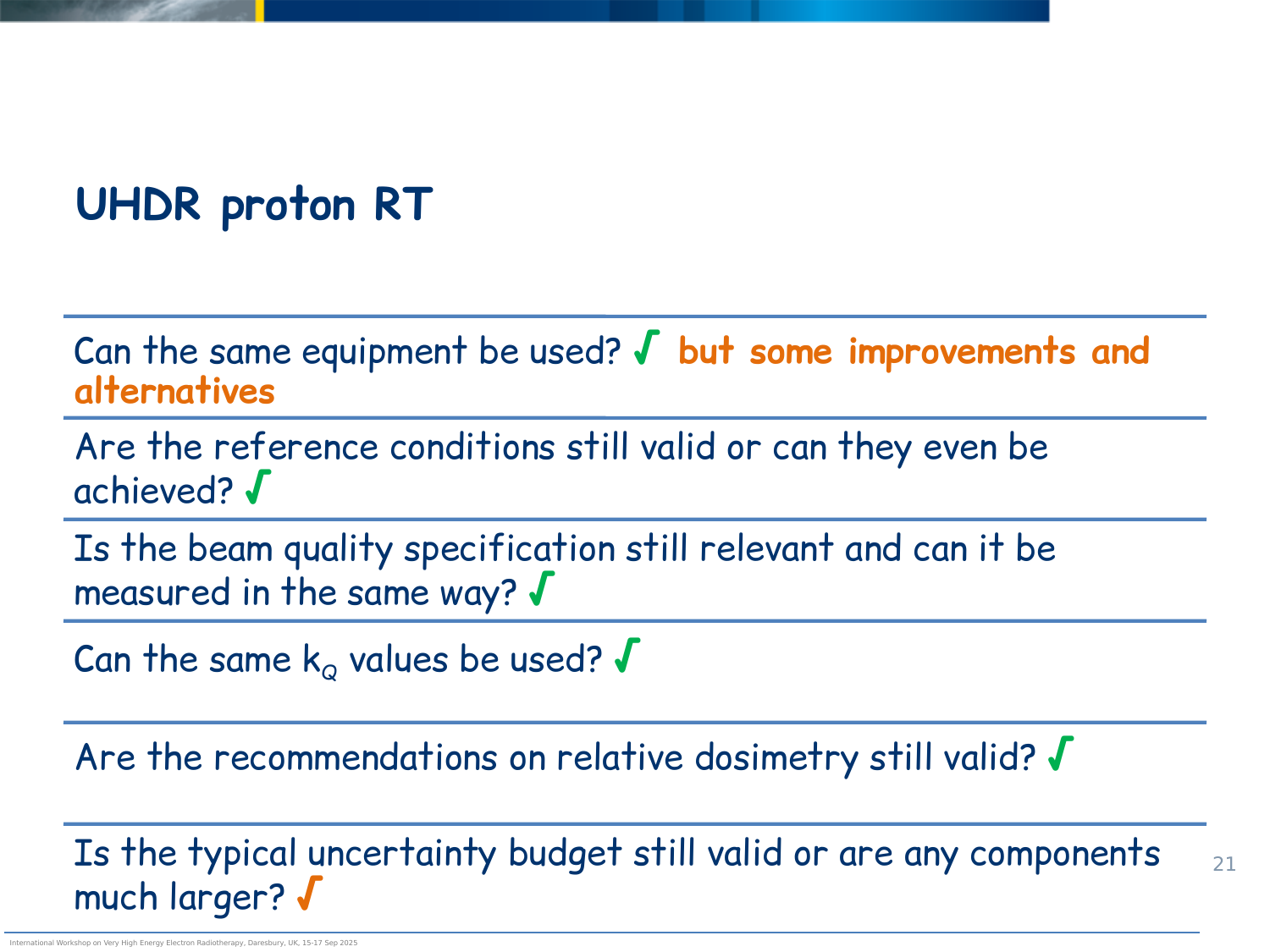

# UHDR proton RT
Can the same equipment be used? √ but some improvements and alternatives
Are the reference conditions still valid or can they even be achieved? √
Is the beam quality specification still relevant and can it be measured in the same way? √
Can the same kQ values be used? √
Are the recommendations on relative dosimetry still valid? √
Is the typical uncertainty budget still valid or are any components much larger? √